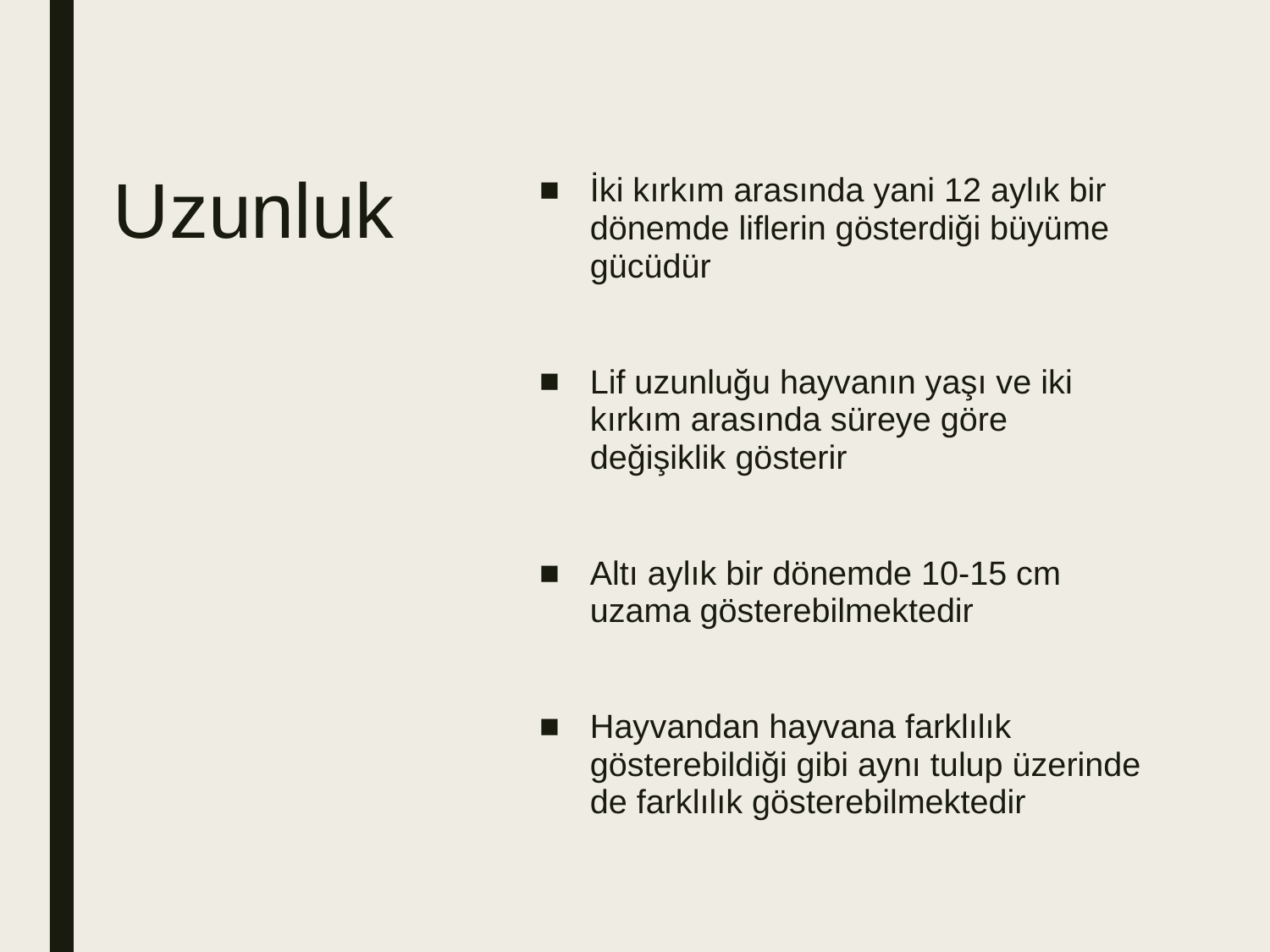

İki kırkım arasında yani 12 aylık bir dönemde liflerin gösterdiği büyüme gücüdür

Lif uzunluğu hayvanın yaşı ve iki kırkım arasında süreye göre değişiklik gösterir

Altı aylık bir dönemde 10-15 cm uzama gösterebilmektedir

Hayvandan hayvana farklılık gösterebildiği gibi aynı tulup üzerinde de farklılık gösterebilmektedir
# Uzunluk